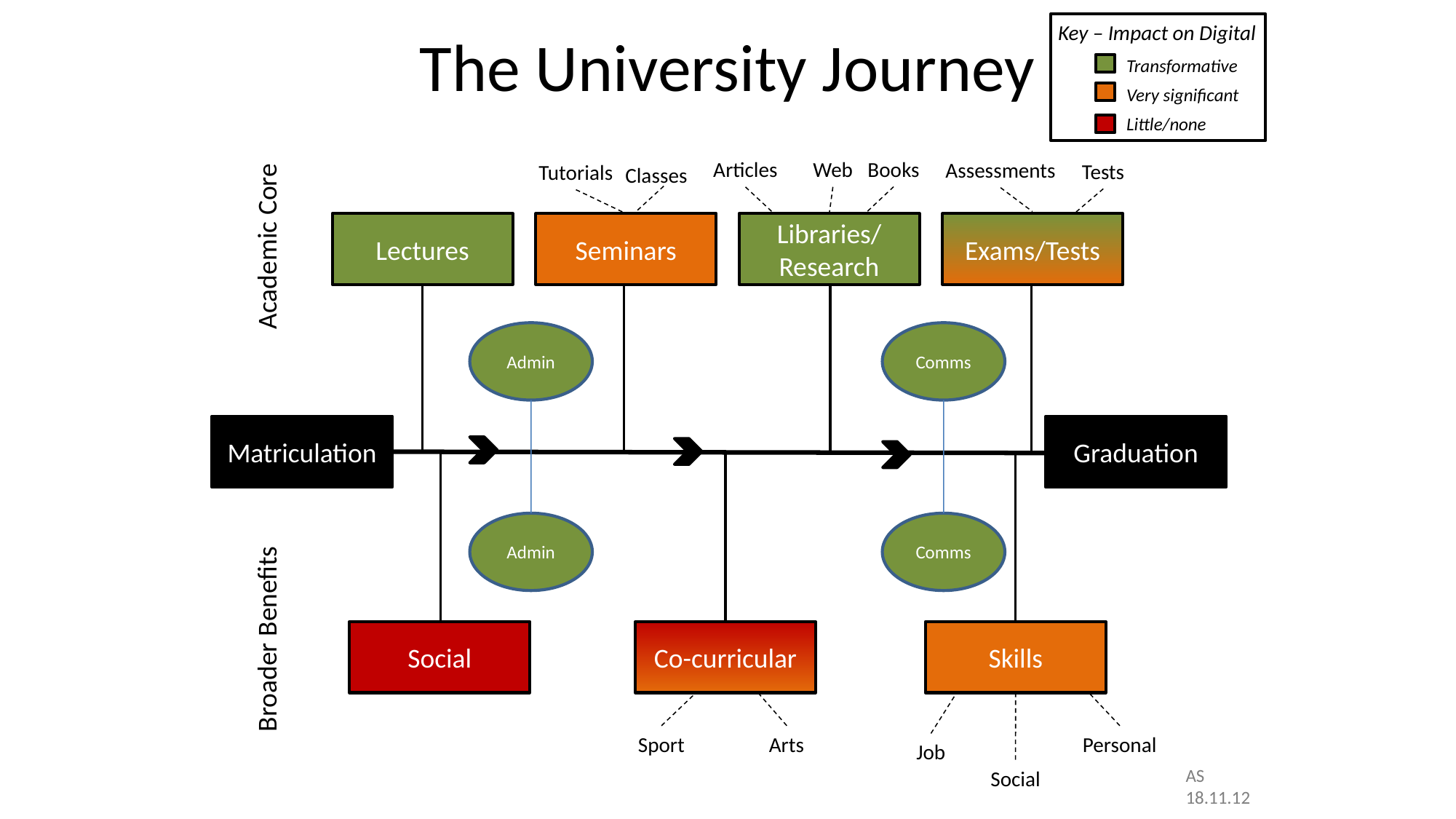

# The University Journey

Key – Impact on Digital
Transformative

Very significant

Little/none

Books
Web
Articles
Assessments
Tests
Tutorials
Classes
Lectures
Seminars
Libraries/
Research
Exams/Tests
Academic Core
Admin
Comms
Matriculation
Graduation

Admin
Comms
Broader Benefits
Social
Co-curricular
Skills
Arts
Sport
Personal
Job
AS
18.11.12
Social